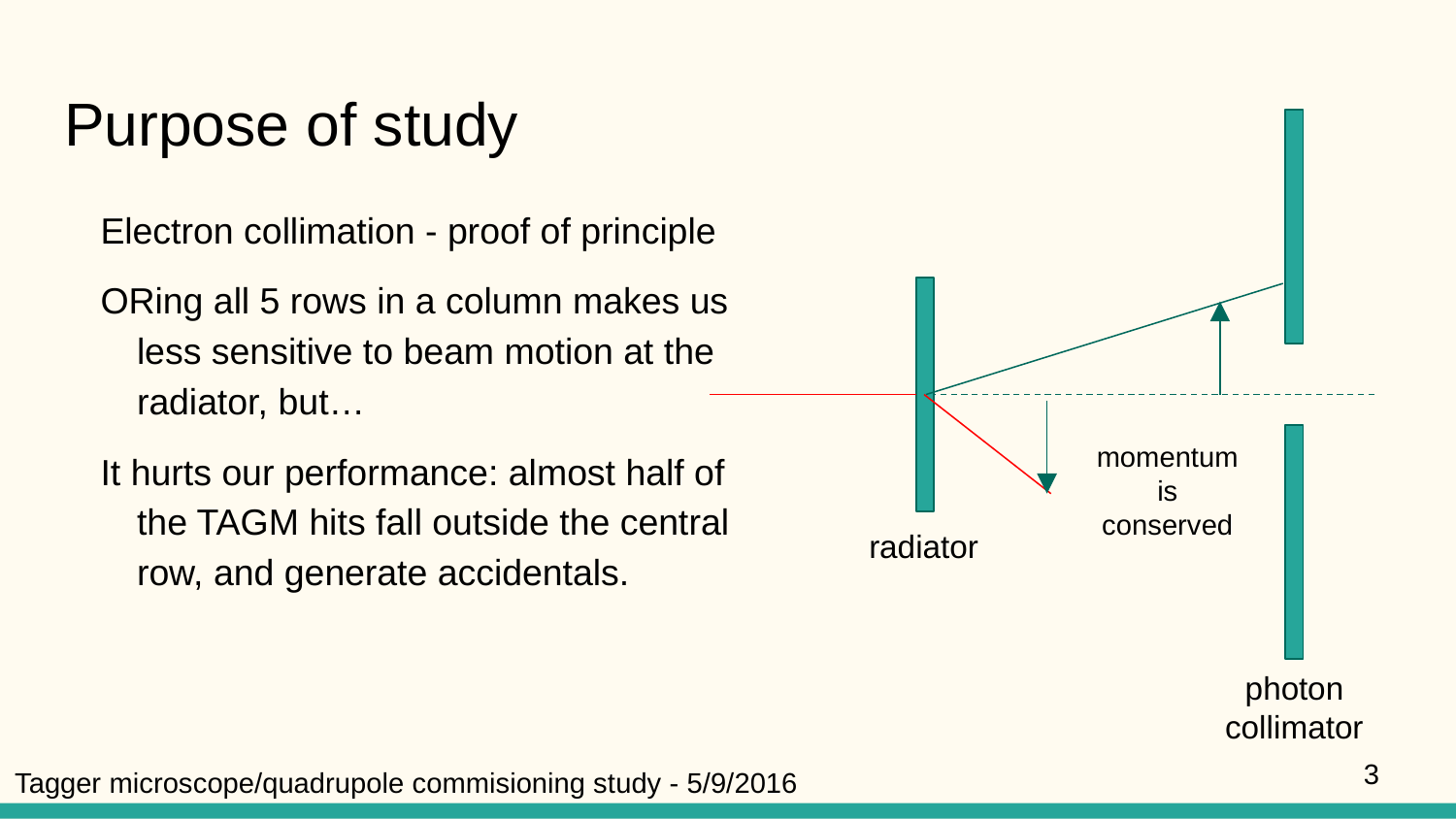

# Purpose of study

Electron collimation - proof of principle
ORing all 5 rows in a column makes us less sensitive to beam motion at the radiator, but…
It hurts our performance: almost half of the TAGM hits fall outside the central row, and generate accidentals.

momentum is conserved

radiator
photon collimator
3